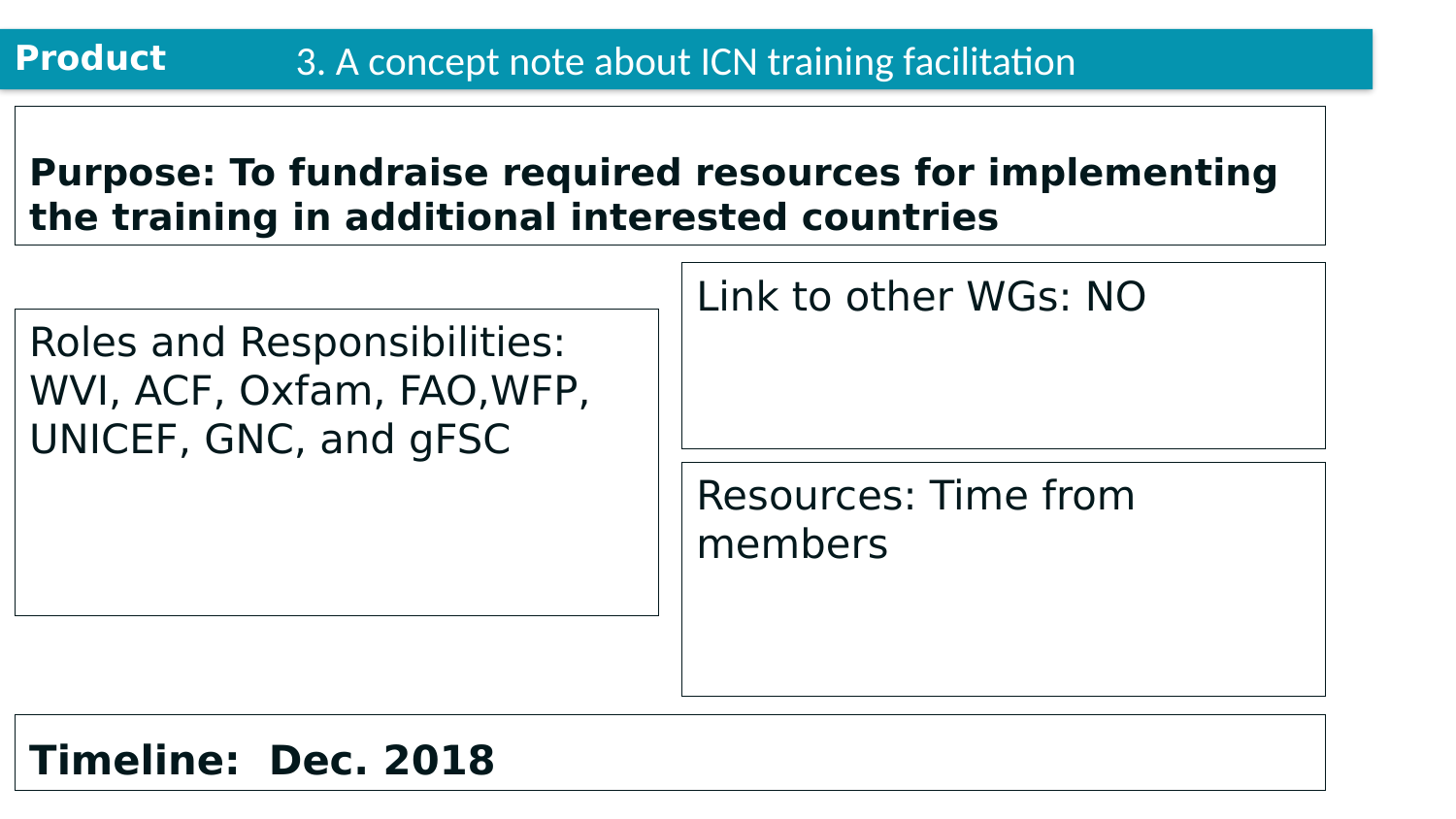

3. A concept note about ICN training facilitation
Product

Purpose: To fundraise required resources for implementing the training in additional interested countries
Link to other WGs: NO
Roles and Responsibilities: WVI, ACF, Oxfam, FAO,WFP, UNICEF, GNC, and gFSC
Resources: Time from members
Timeline:  Dec. 2018